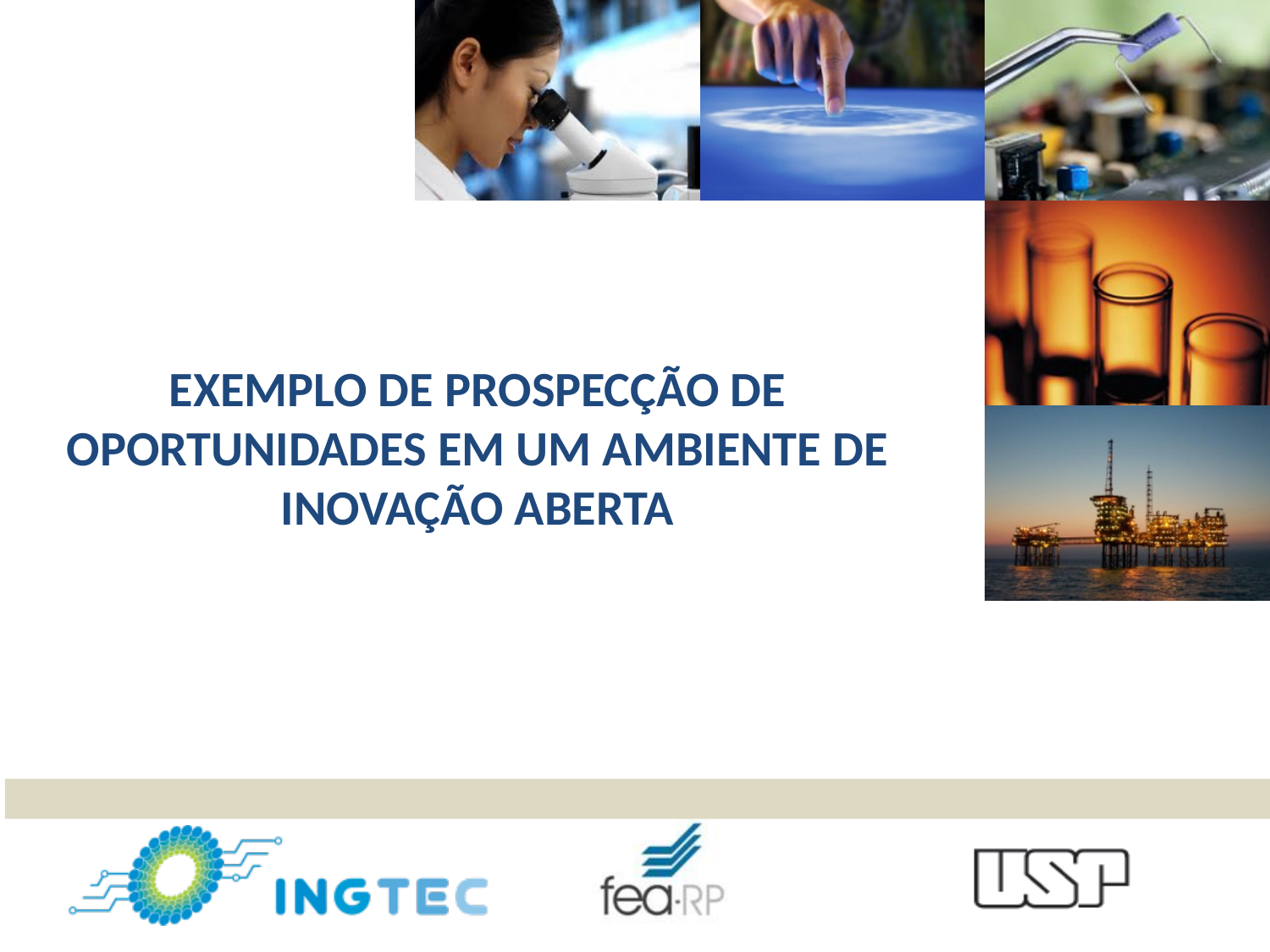

# EXEMPLO DE PROSPECÇÃO DE OPORTUNIDADES EM UM AMBIENTE DE INOVAÇÃO ABERTA